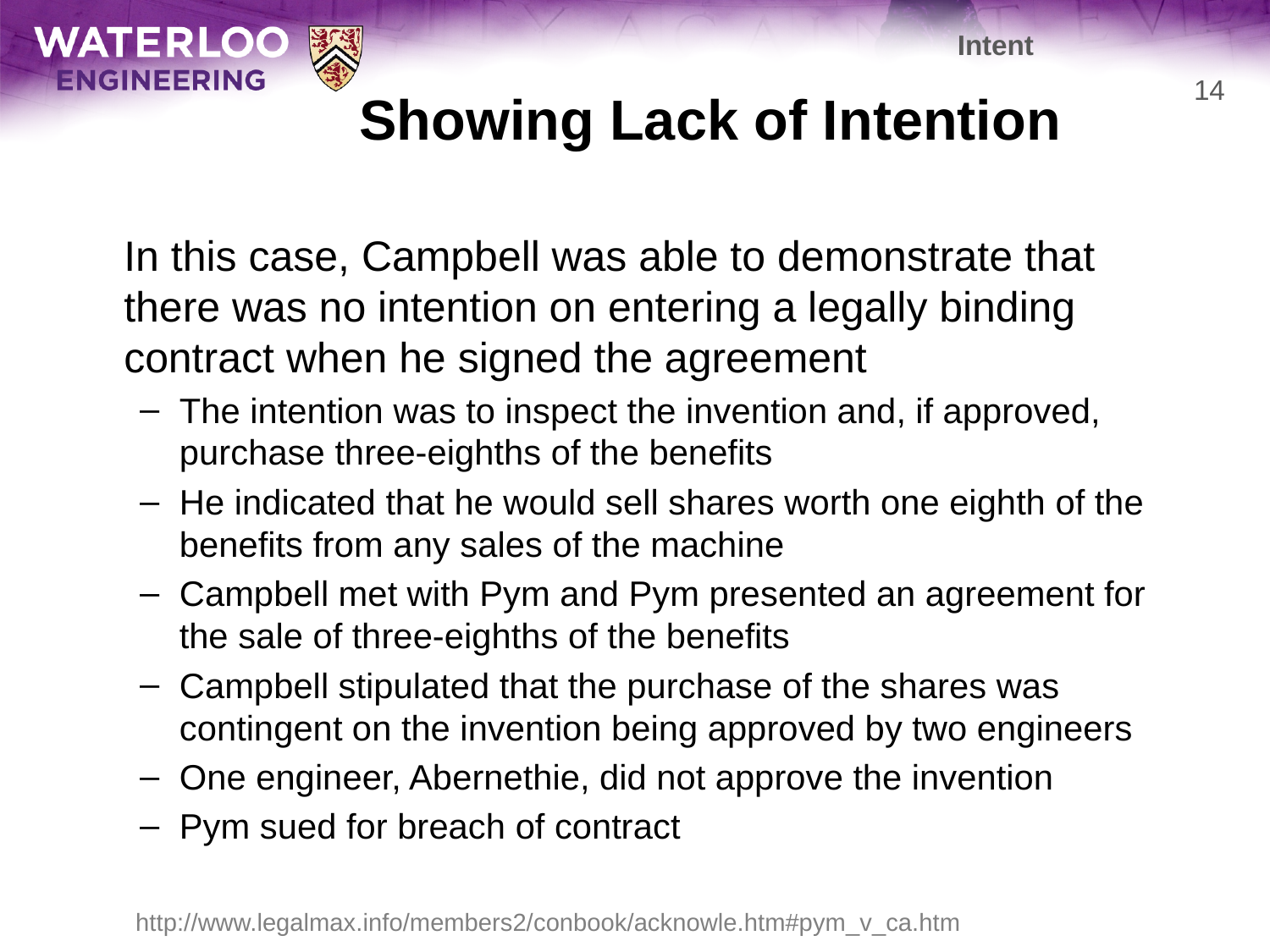

Intent
# Showing Lack of Intention
14
	In this case, Campbell was able to demonstrate that there was no intention on entering a legally binding contract when he signed the agreement
The intention was to inspect the invention and, if approved, purchase three-eighths of the benefits
He indicated that he would sell shares worth one eighth of the benefits from any sales of the machine
Campbell met with Pym and Pym presented an agreement for the sale of three-eighths of the benefits
Campbell stipulated that the purchase of the shares was contingent on the invention being approved by two engineers
One engineer, Abernethie, did not approve the invention
Pym sued for breach of contract

http://www.legalmax.info/members2/conbook/acknowle.htm#pym_v_ca.htm